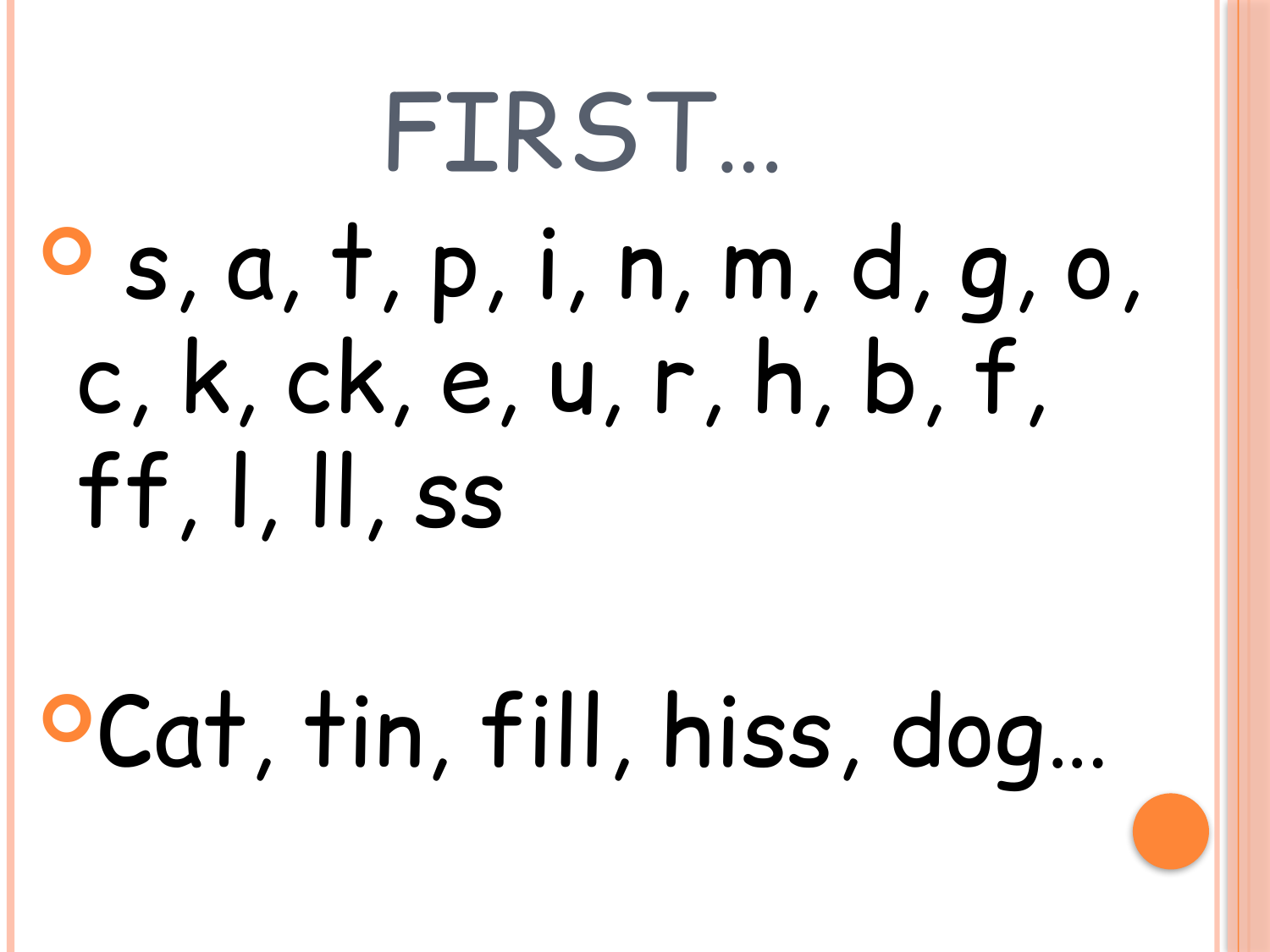

# First…
 s, a, t, p, i, n, m, d, g, o, c, k, ck, e, u, r, h, b, f, ff, l, ll, ss
Cat, tin, fill, hiss, dog…